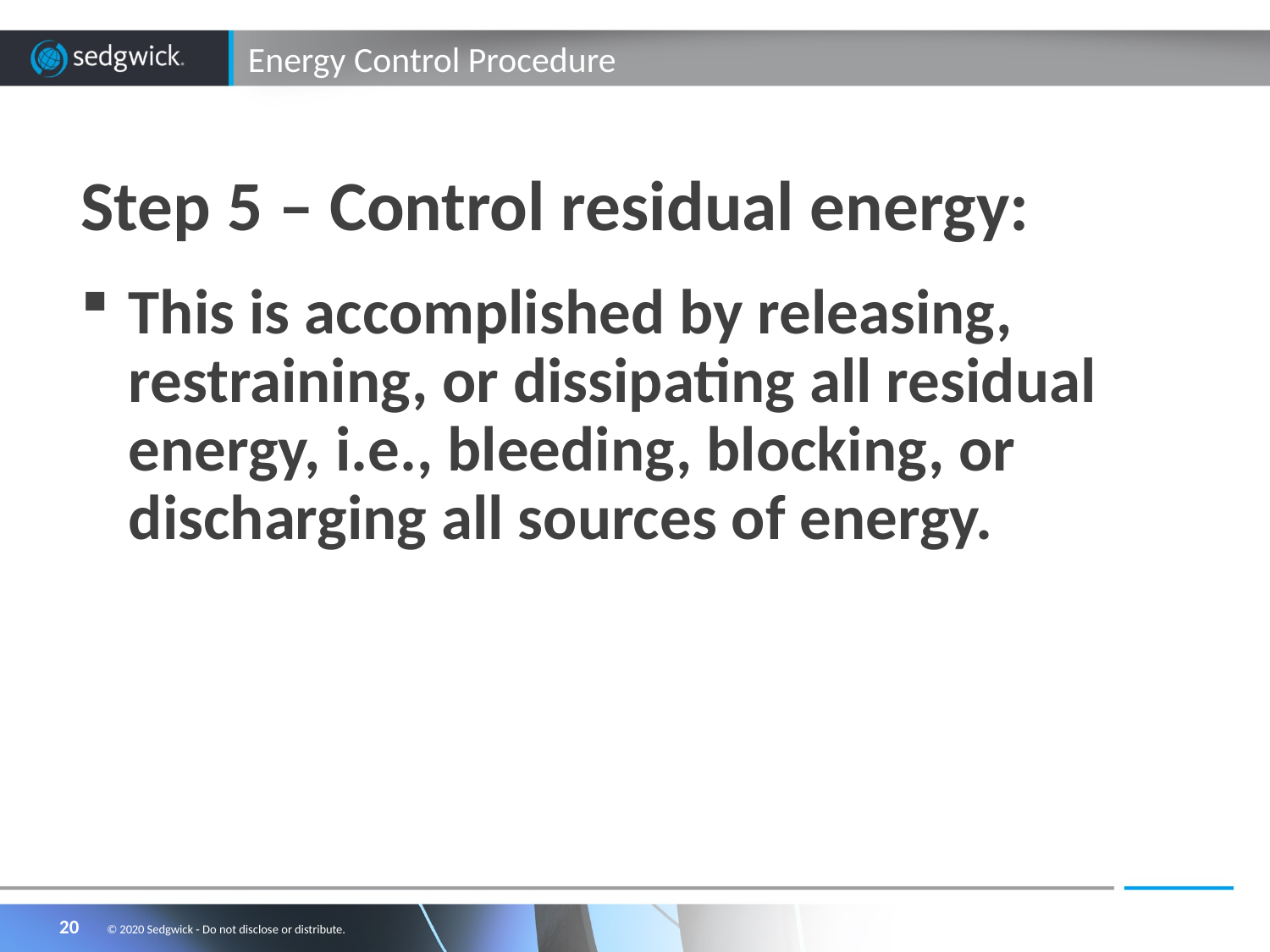

# Energy Control Procedure
Step 5 – Control residual energy:

This is accomplished by releasing, restraining, or dissipating all residual energy, i.e., bleeding, blocking, or discharging all sources of energy.